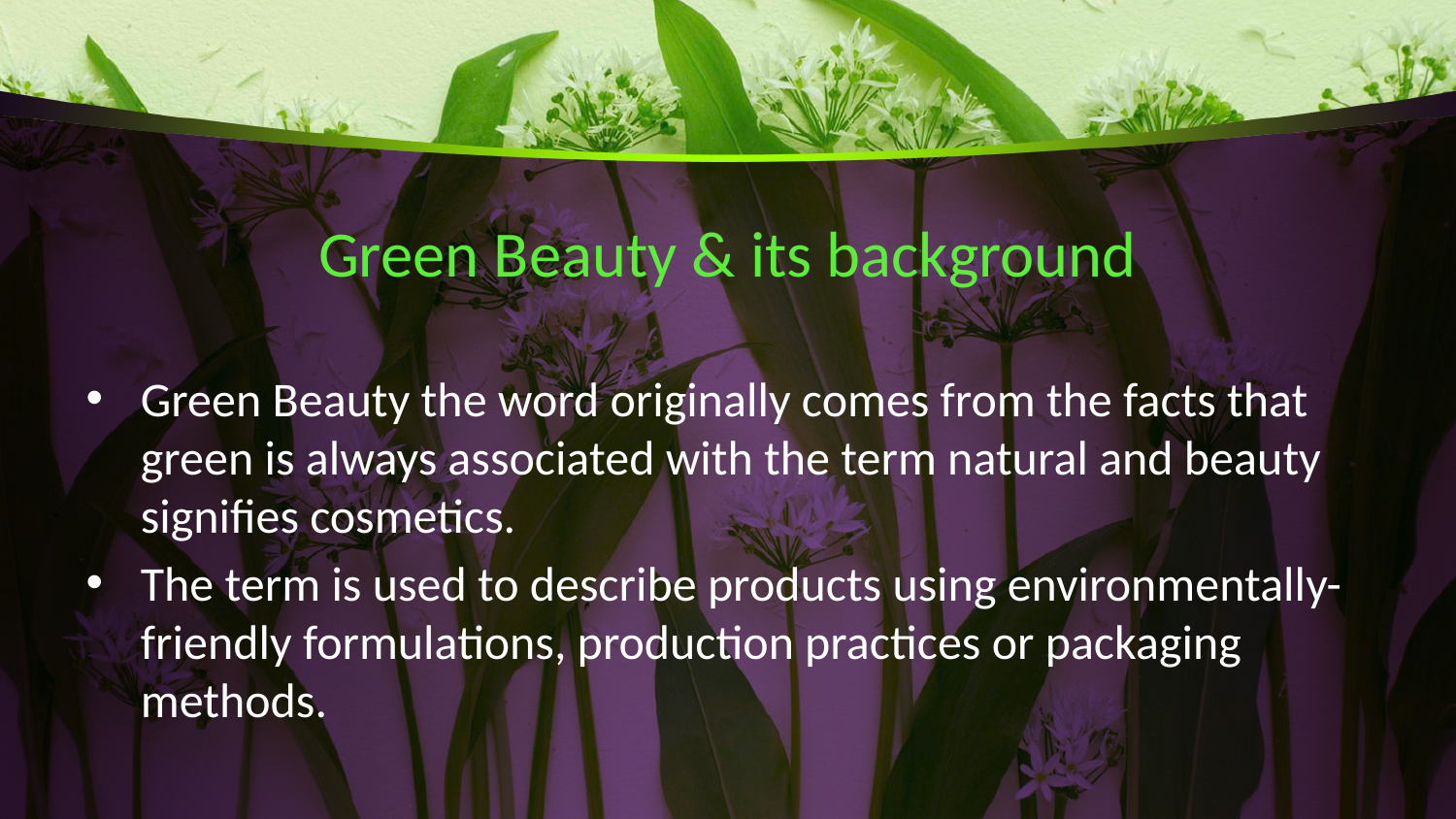

# Green Beauty & its background
Green Beauty the word originally comes from the facts that green is always associated with the term natural and beauty signifies cosmetics.
The term is used to describe products using environmentally-friendly formulations, production practices or packaging methods.